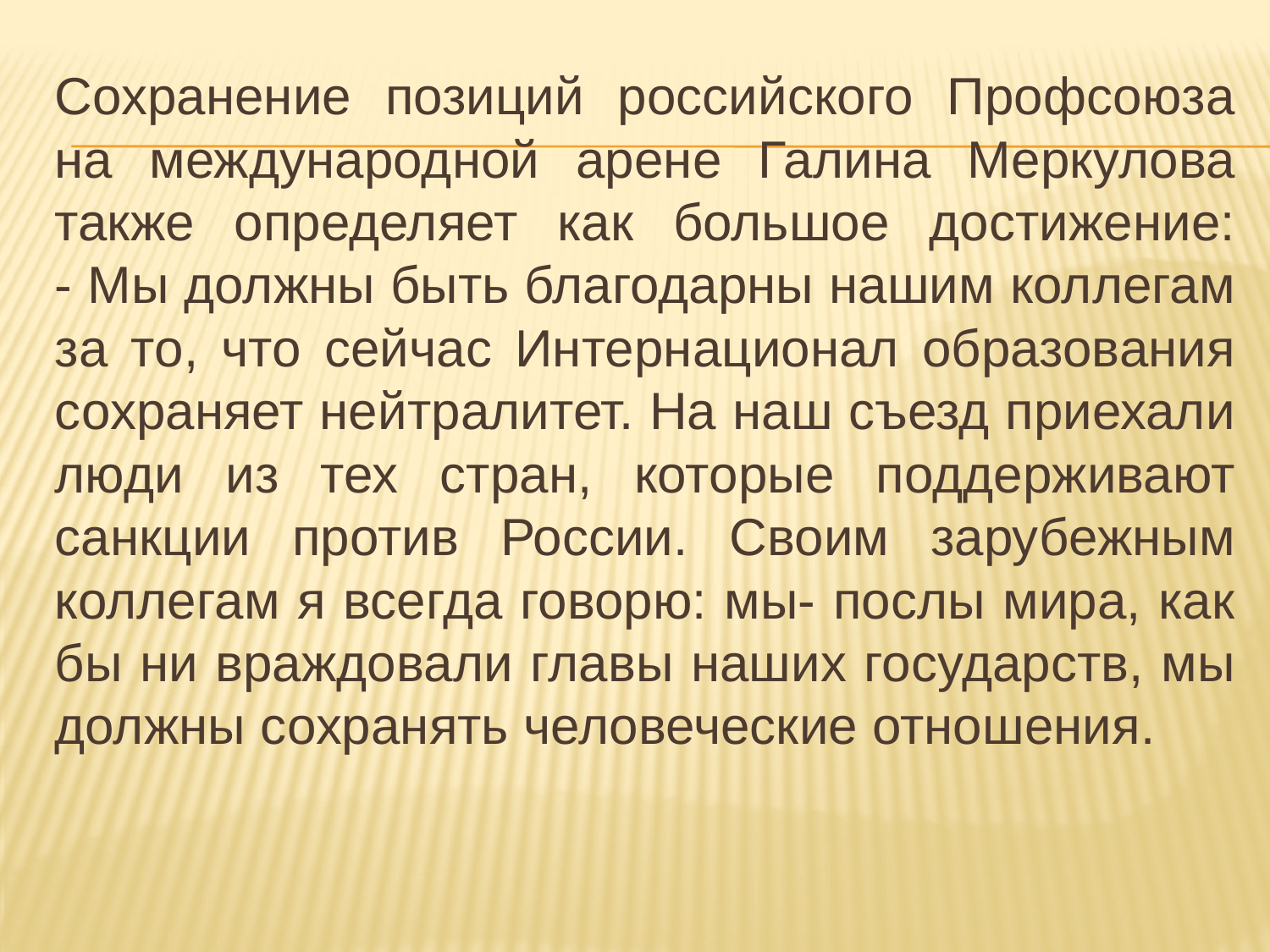

Сохранение позиций российского Профсоюза на международной арене Галина Меркулова также определяет как большое достижение:
- Мы должны быть благодарны нашим коллегам за то, что сейчас Интернационал образования сохраняет нейтралитет. На наш съезд приехали люди из тех стран, которые поддерживают санкции против России. Своим зарубежным коллегам я всегда говорю: мы- послы мира, как бы ни враждовали главы наших государств, мы должны сохранять человеческие отношения.